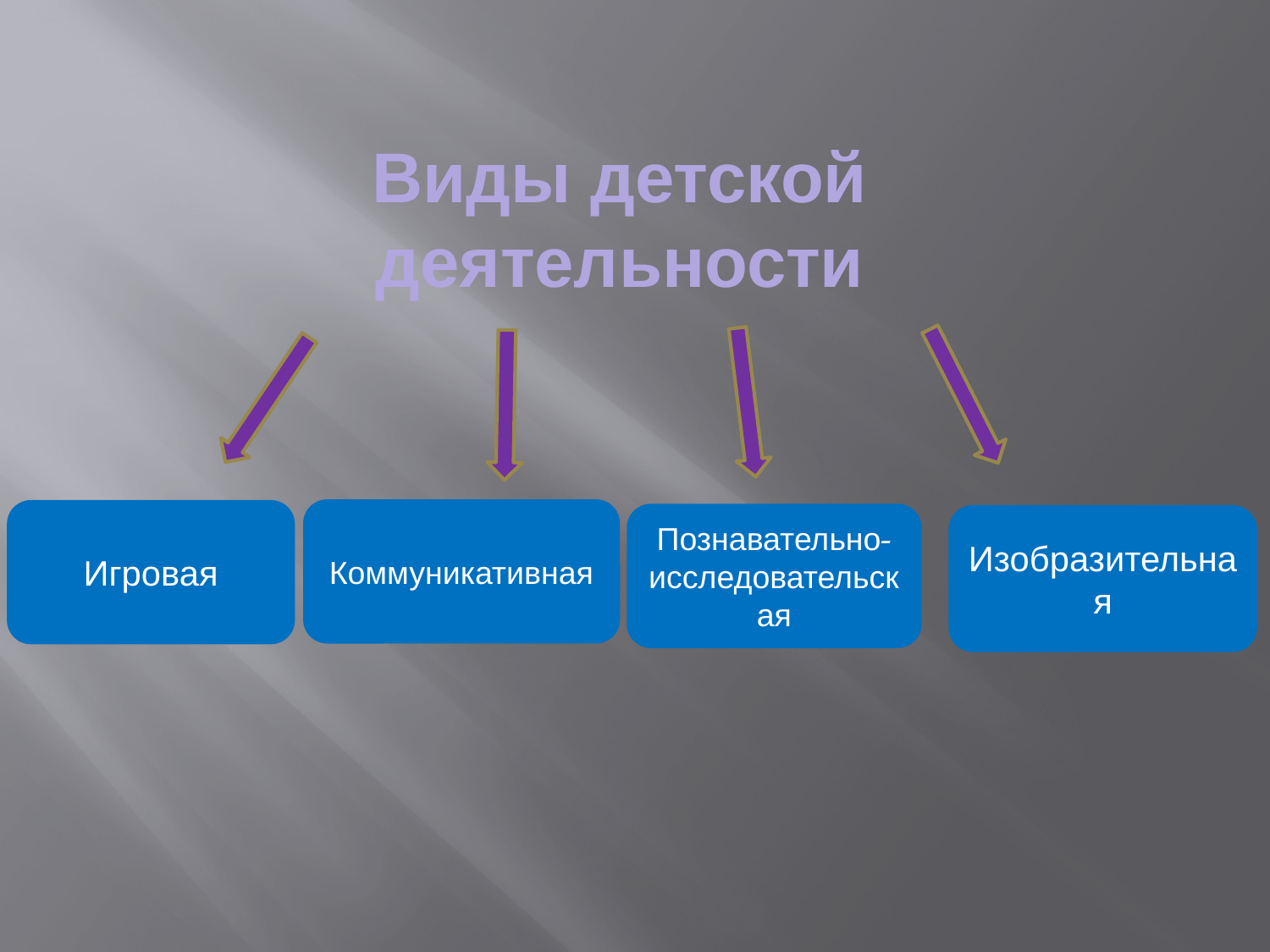

Виды детской деятельности

Коммуникативная
Игровая
Познавательно-исследовательская
Изобразительная